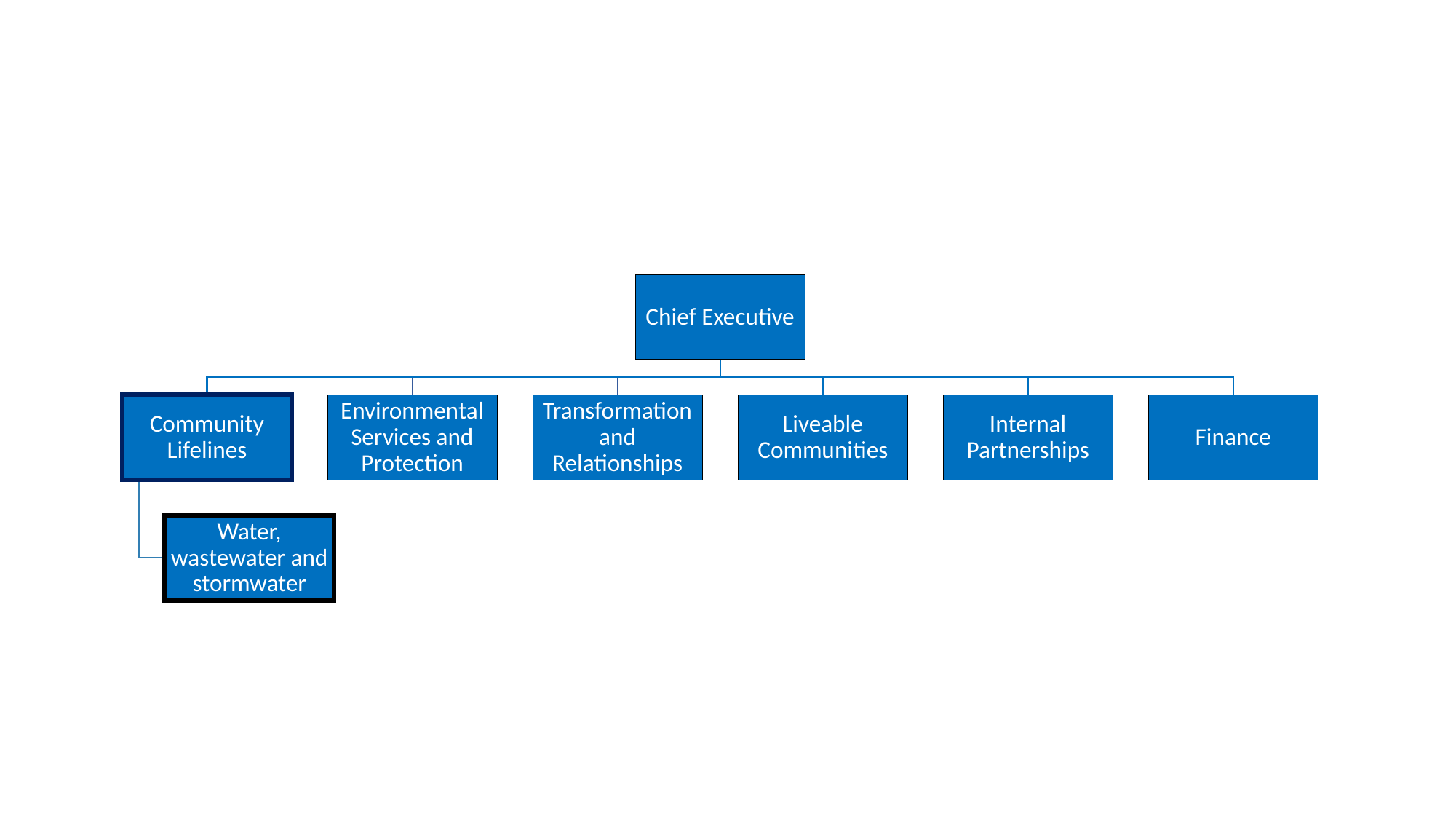

Chief Executive
Community Lifelines
Water, wastewater and stormwater
Environmental Services and Protection
Transformation and Relationships
Liveable Communities
Internal Partnerships
Finance